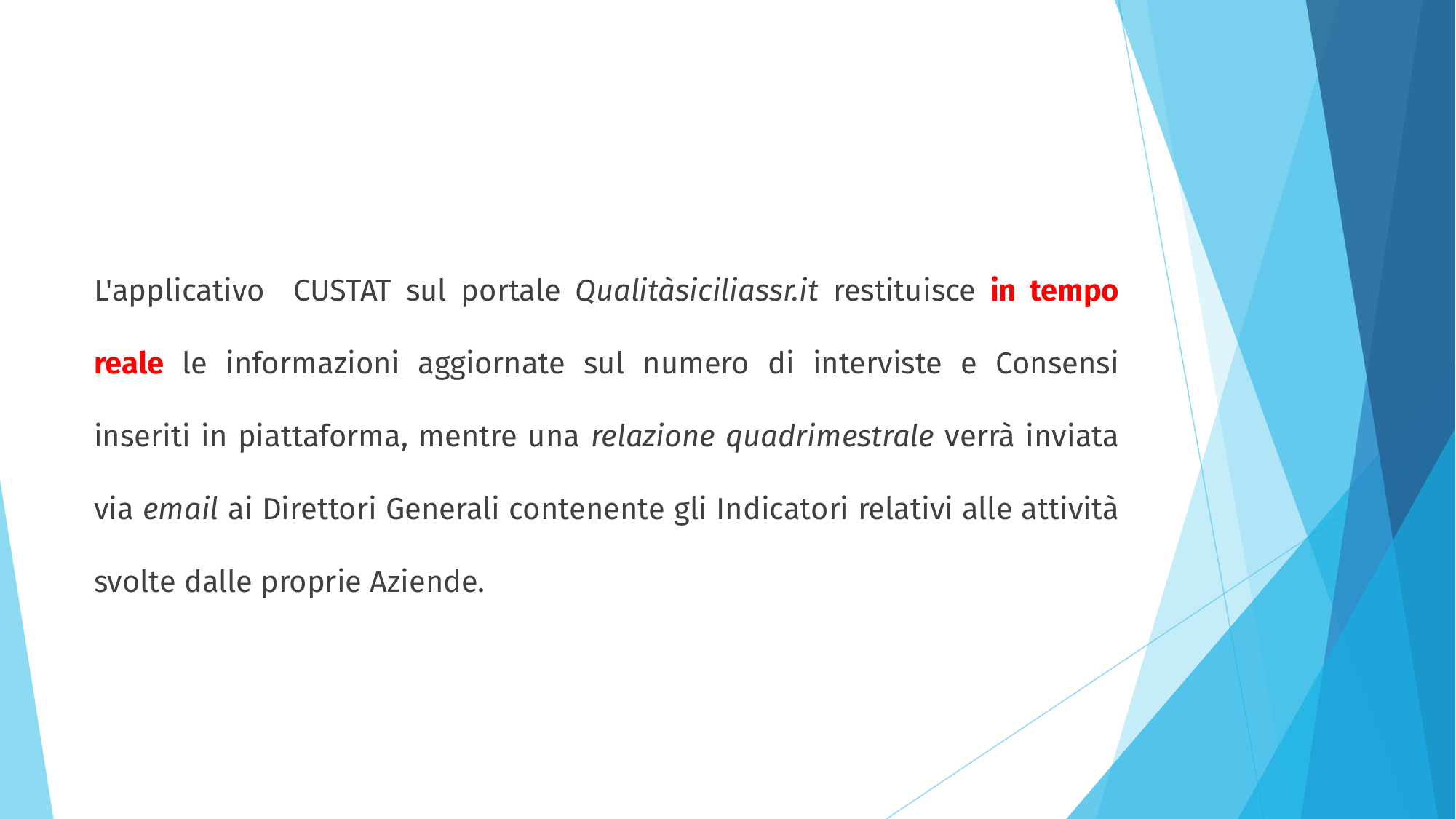

L'applicativo  CUSTAT sul portale Qualitàsiciliassr.it restituisce in tempo reale le informazioni aggiornate sul numero di interviste e Consensi inseriti in piattaforma, mentre una relazione quadrimestrale verrà inviata via email ai Direttori Generali contenente gli Indicatori relativi alle attività svolte dalle proprie Aziende.